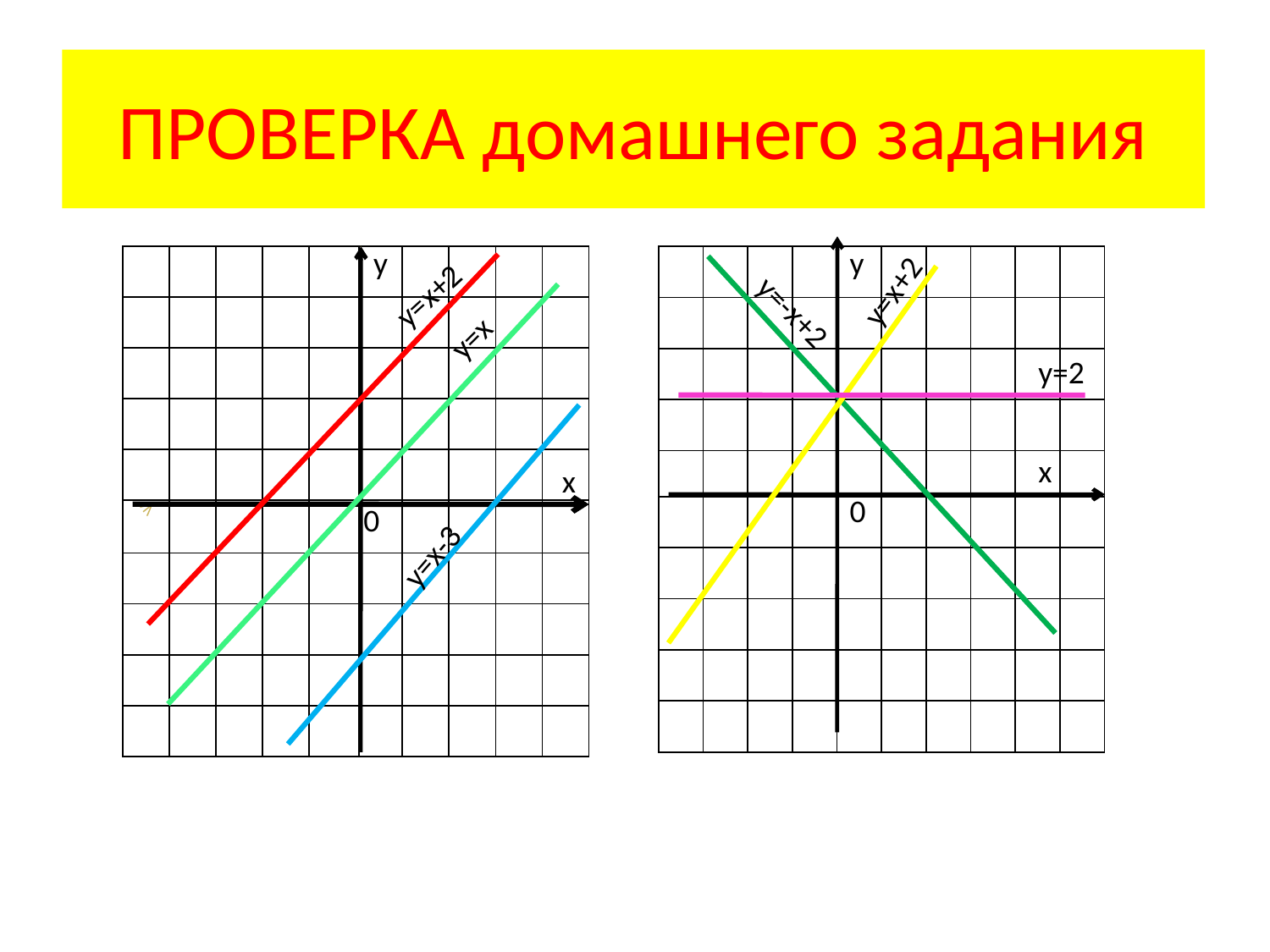

# ПРОВЕРКА домашнего задания
у
х
0
0
у
х
у=-х+2
у=х+2
у=2
|  |  |  |  |  |  |  |  |  |  |
| --- | --- | --- | --- | --- | --- | --- | --- | --- | --- |
|  |  |  |  |  |  |  |  |  |  |
|  |  |  |  |  |  |  |  |  |  |
|  |  |  |  |  |  |  |  |  |  |
|  |  |  |  |  |  |  |  |  |  |
|  |  |  |  |  |  |  |  |  |  |
|  |  |  |  |  |  |  |  |  |  |
|  |  |  |  |  |  |  |  |  |  |
|  |  |  |  |  |  |  |  |  |  |
|  |  |  |  |  |  |  |  |  |  |
|  |  |  |  |  |  |  |  |  |  |
| --- | --- | --- | --- | --- | --- | --- | --- | --- | --- |
|  |  |  |  |  |  |  |  |  |  |
|  |  |  |  |  |  |  |  |  |  |
|  |  |  |  |  |  |  |  |  |  |
|  |  |  |  |  |  |  |  |  |  |
|  |  |  |  |  |  |  |  |  |  |
|  |  |  |  |  |  |  |  |  |  |
|  |  |  |  |  |  |  |  |  |  |
|  |  |  |  |  |  |  |  |  |  |
|  |  |  |  |  |  |  |  |  |  |
у=х+2
у=х
у=х-3